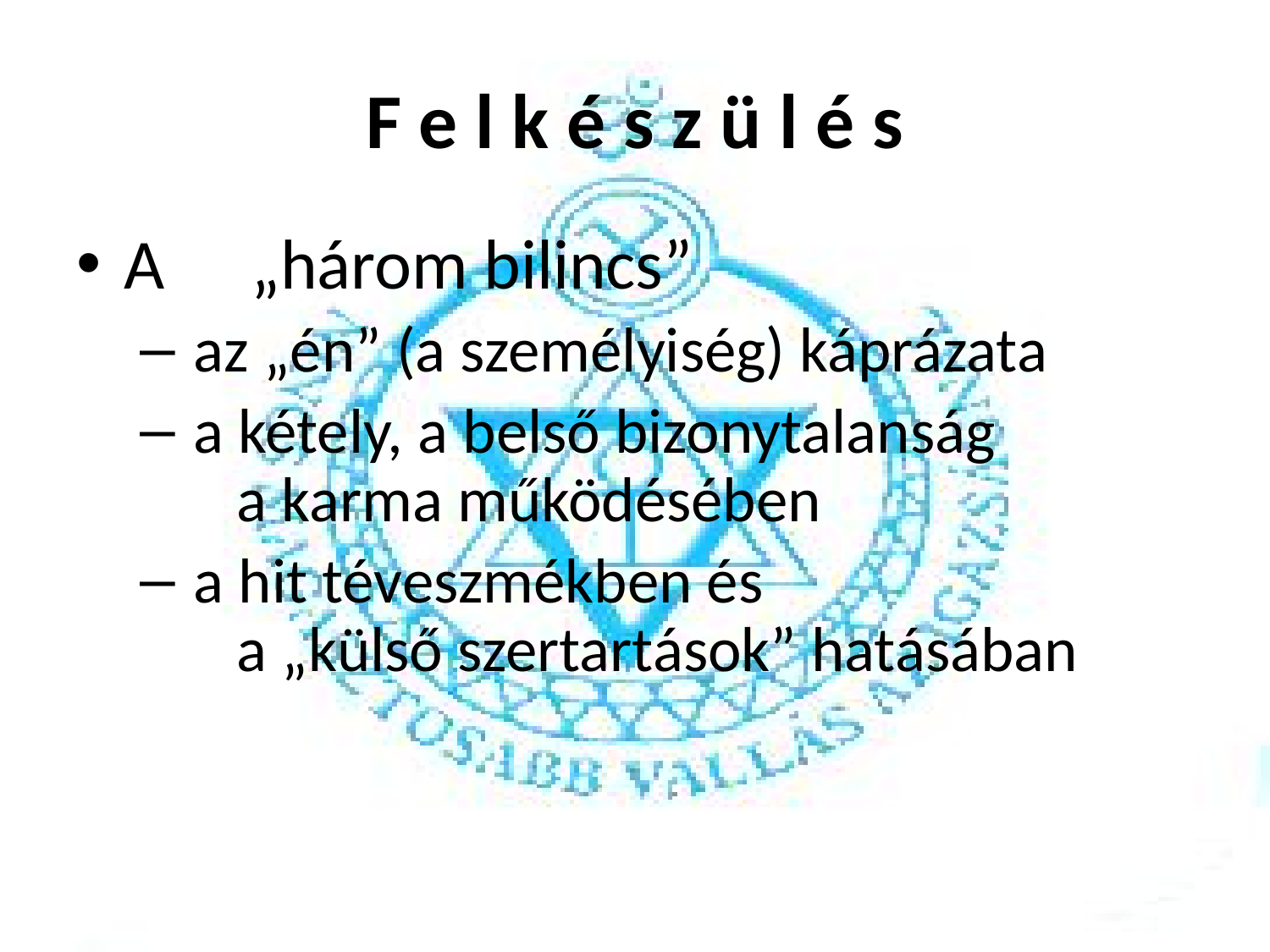

# F e l k é s z ü l é s
A	„három bilincs”
 az „én” (a személyiség) káprázata
 a kétely, a belső bizonytalanság
    a karma működésében
 a hit téveszmékben és
    a „külső szertartások” hatásában